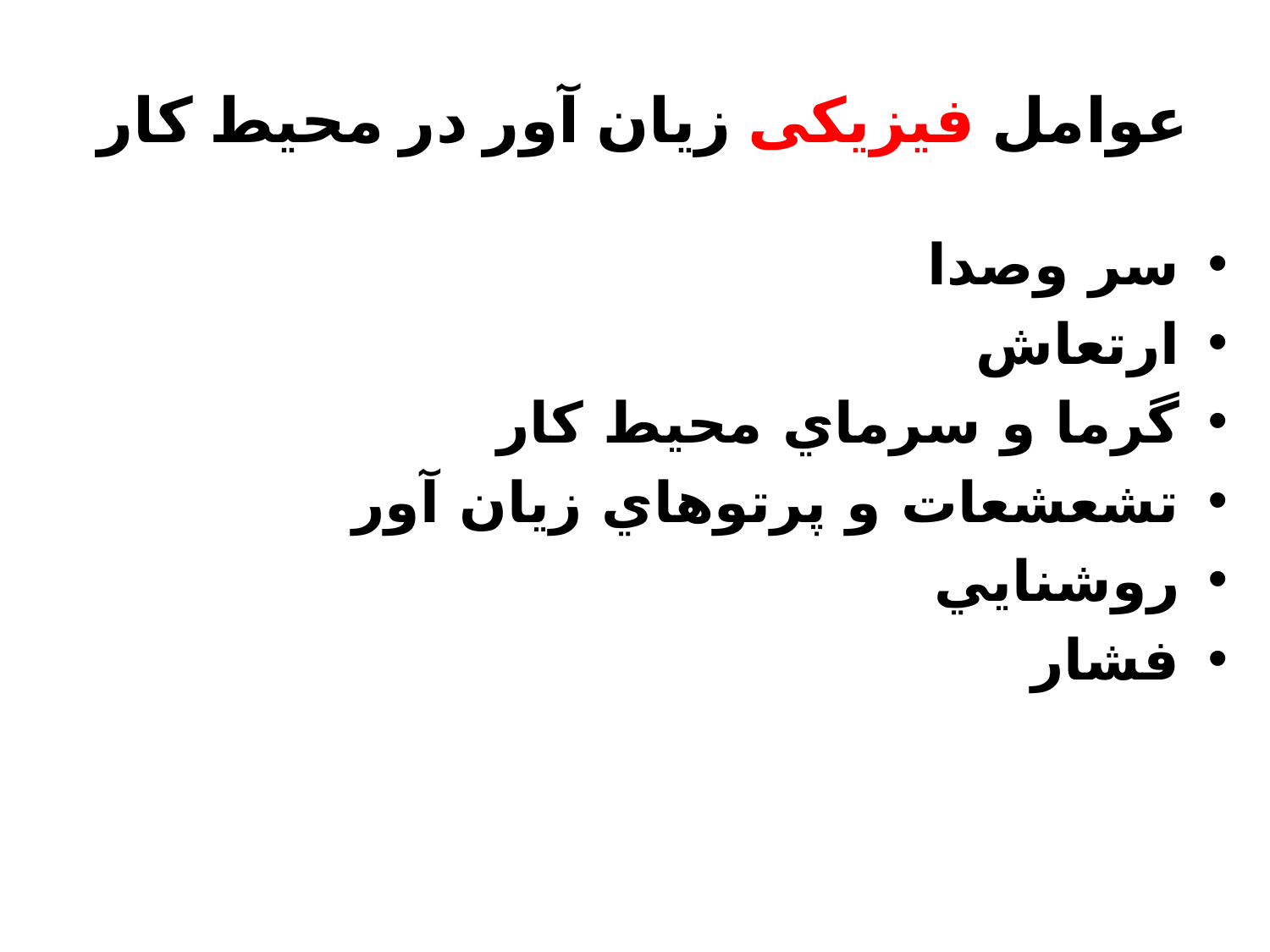

# عوامل فیزیکی زیان آور در محیط کار
سر وصدا
ارتعاش
گرما و سرماي محیط کار
تشعشعات و پرتوهاي زیان آور
روشنايي
فشار